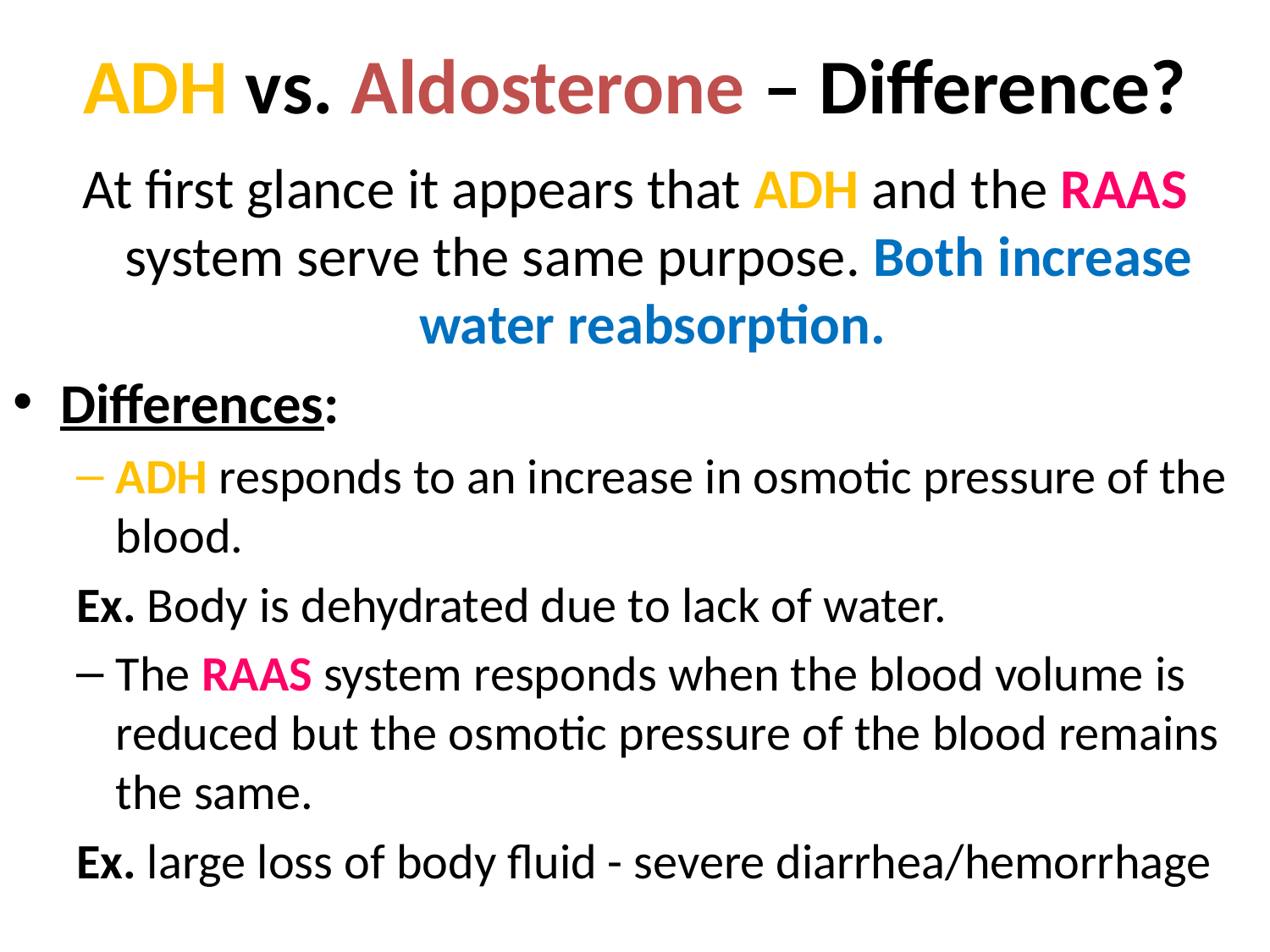

# ADH vs. Aldosterone – Difference?
At first glance it appears that ADH and the RAAS system serve the same purpose. Both increase water reabsorption.
Differences:
ADH responds to an increase in osmotic pressure of the blood.
Ex. Body is dehydrated due to lack of water.
The RAAS system responds when the blood volume is reduced but the osmotic pressure of the blood remains the same.
Ex. large loss of body fluid - severe diarrhea/hemorrhage